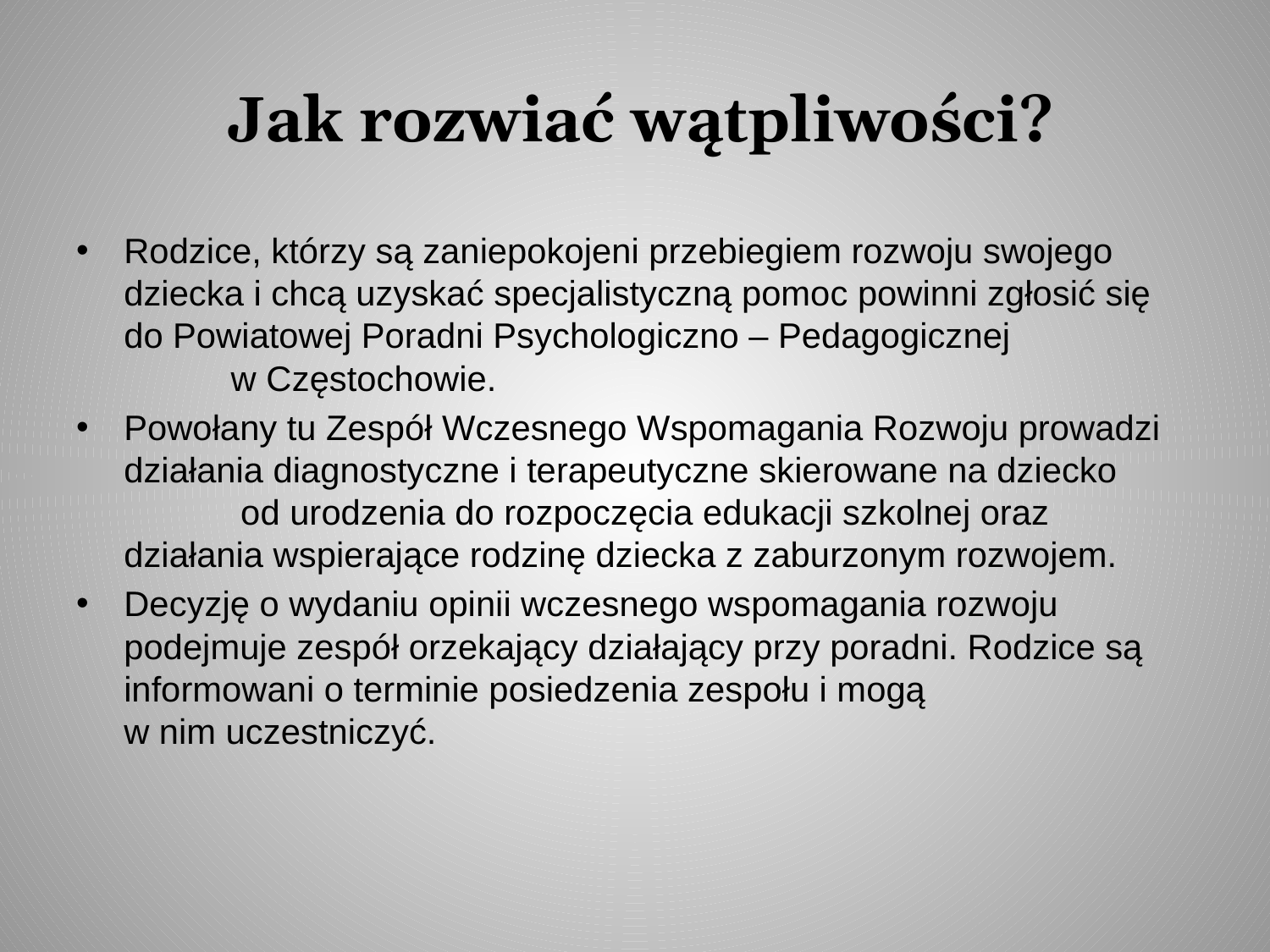

# Jak rozwiać wątpliwości?
Rodzice, którzy są zaniepokojeni przebiegiem rozwoju swojego dziecka i chcą uzyskać specjalistyczną pomoc powinni zgłosić się do Powiatowej Poradni Psychologiczno – Pedagogicznej                              w Częstochowie.
Powołany tu Zespół Wczesnego Wspomagania Rozwoju prowadzi działania diagnostyczne i terapeutyczne skierowane na dziecko                    od urodzenia do rozpoczęcia edukacji szkolnej oraz działania wspierające rodzinę dziecka z zaburzonym rozwojem.
Decyzję o wydaniu opinii wczesnego wspomagania rozwoju podejmuje zespół orzekający działający przy poradni. Rodzice są informowani o terminie posiedzenia zespołu i mogą
w nim uczestniczyć.